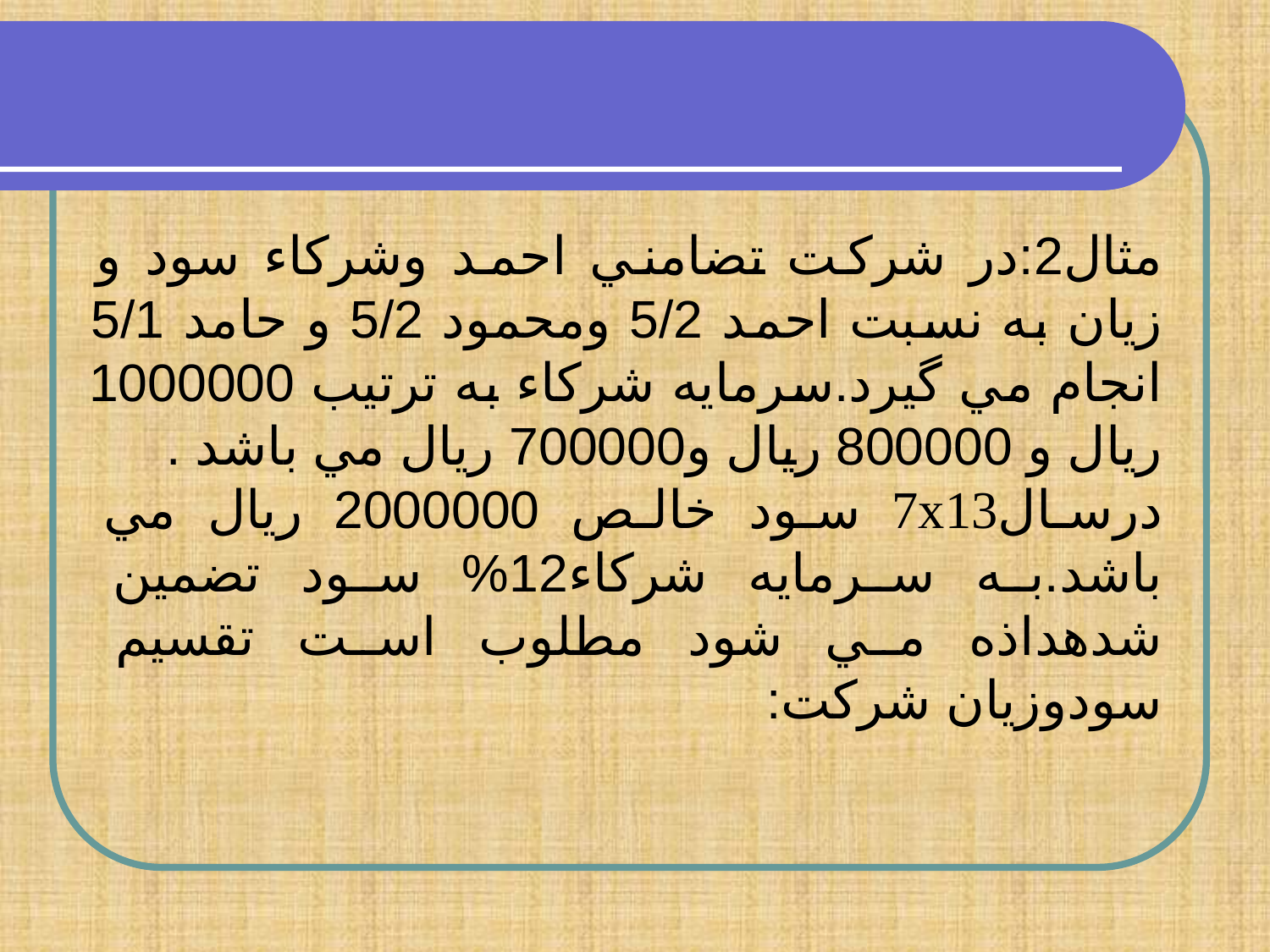

مثال2:در شركت تضامني احمد وشركاء سود و زيان به نسبت احمد 5/2 ومحمود 5/2 و حامد 5/1 انجام مي گيرد.سرمايه شركاء به ترتيب 1000000 ريال و 800000 ريال و700000 ريال مي باشد .
درسال7x13 سود خالص 2000000 ريال مي باشد.به سرمايه شركاء12% سود تضمين شدهداذه مي شود مطلوب است تقسيم سودوزيان شركت: